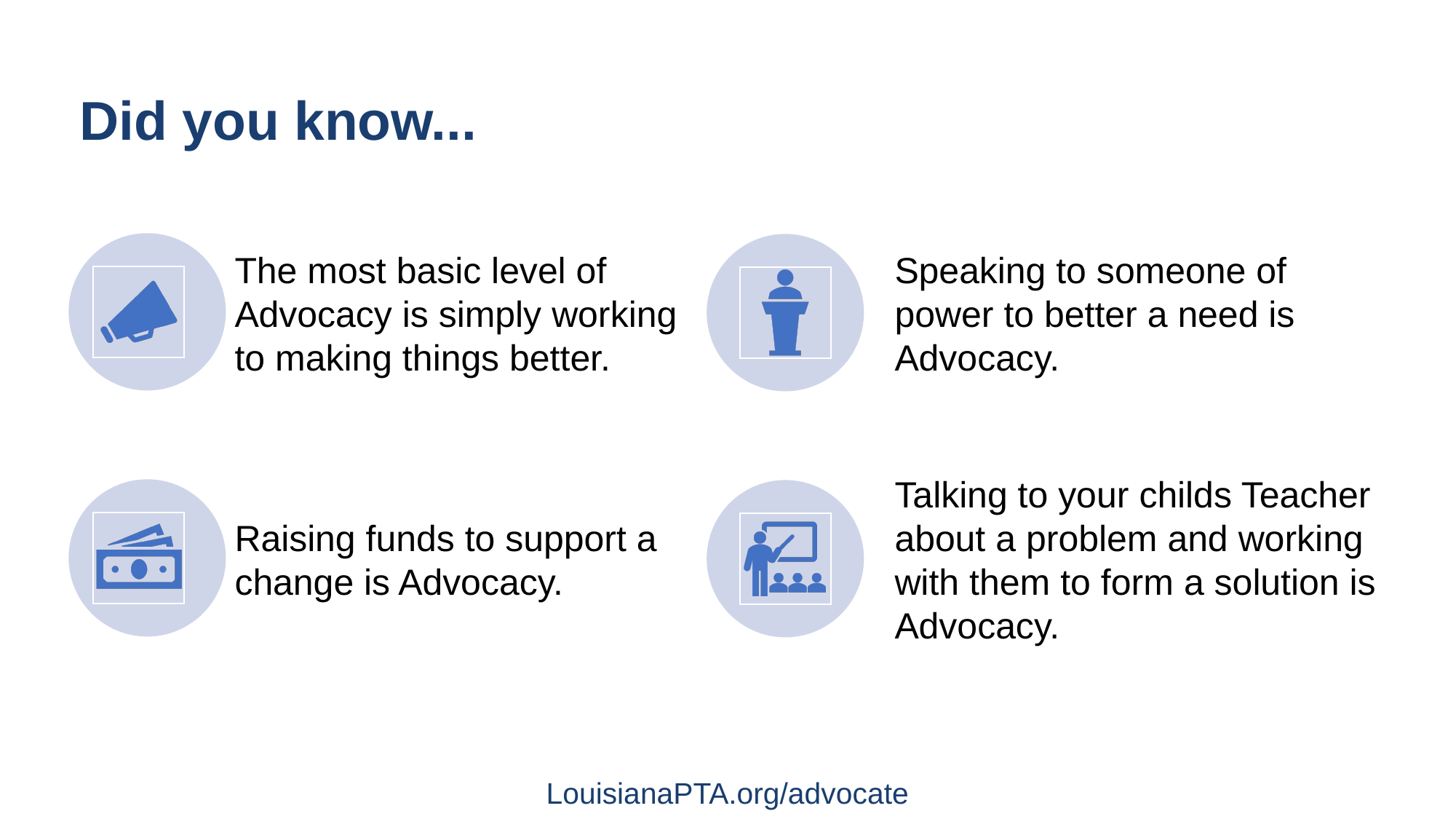

# Did you know...
The most basic level of Advocacy is simply working to making things better.
Speaking to someone of power to better a need is Advocacy.
Raising funds to support a change is Advocacy.
Talking to your childs Teacher about a problem and working with them to form a solution is Advocacy.
LouisianaPTA.org/advocate